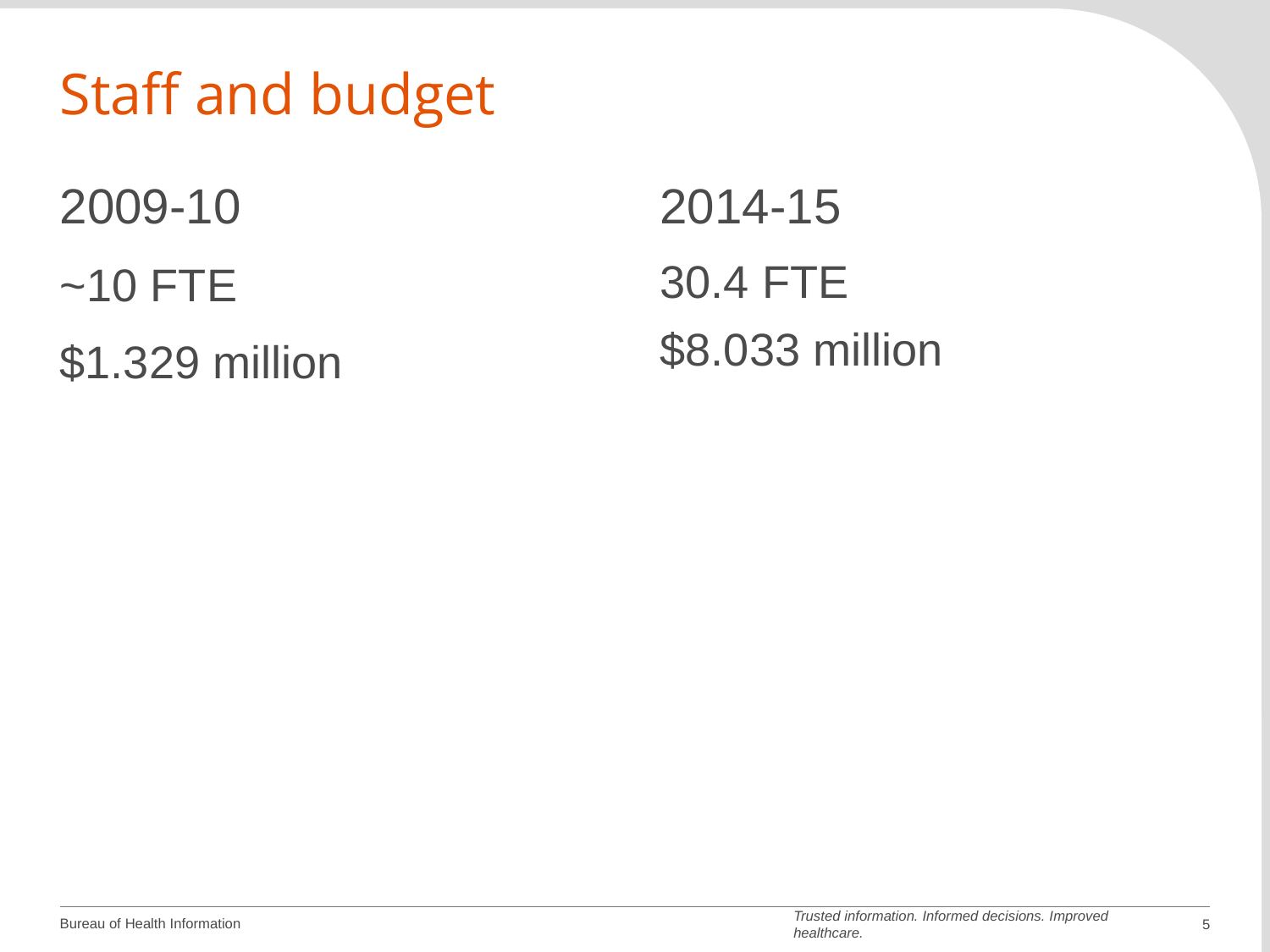

# Staff and budget
2009-10
~10 FTE
$1.329 million

2014-15
30.4 FTE
$8.033 million